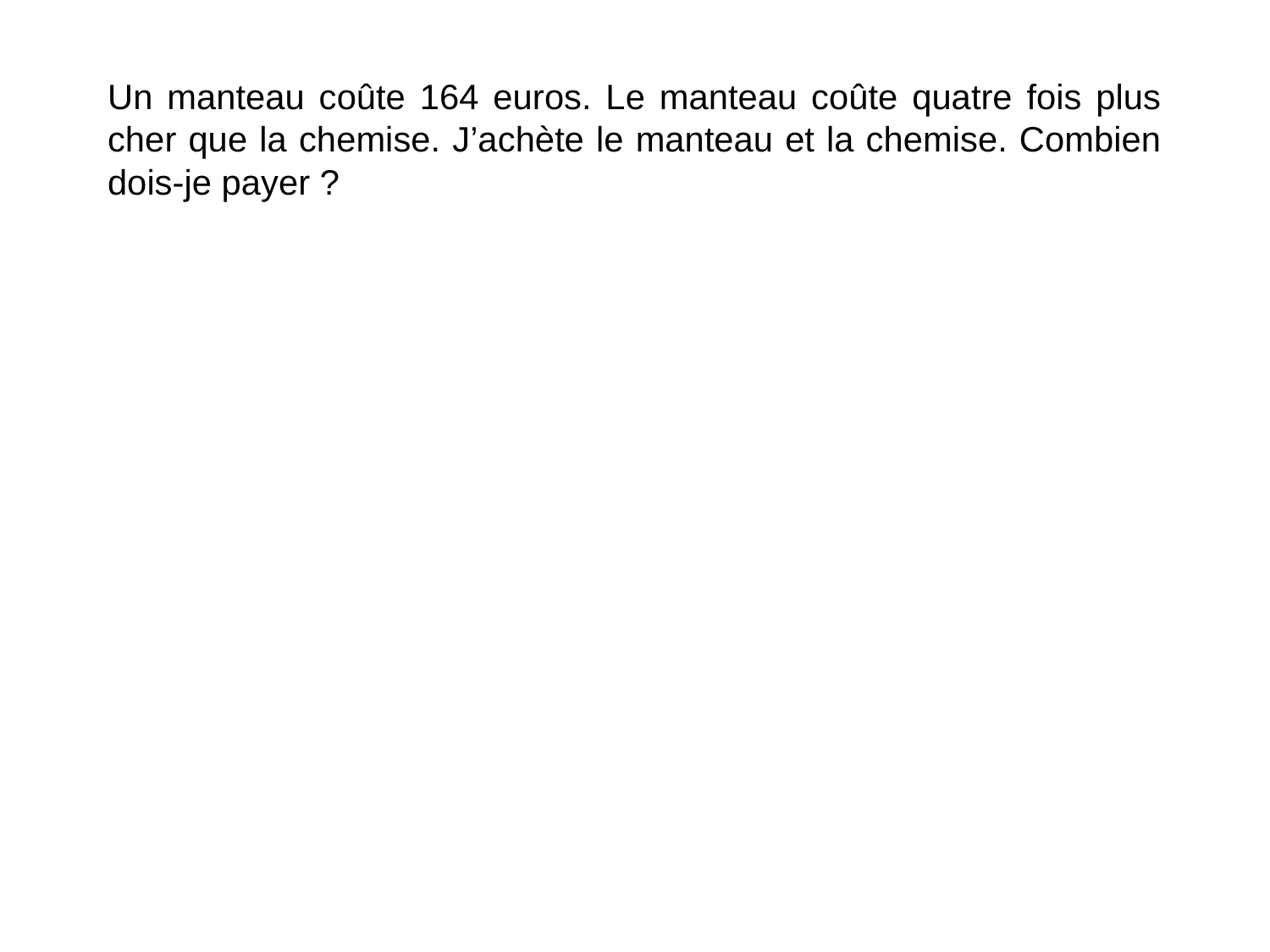

# Un manteau coûte 164 euros. Le manteau coûte quatre fois plus cher que la chemise. J’achète le manteau et la chemise. Combien dois-je payer ?